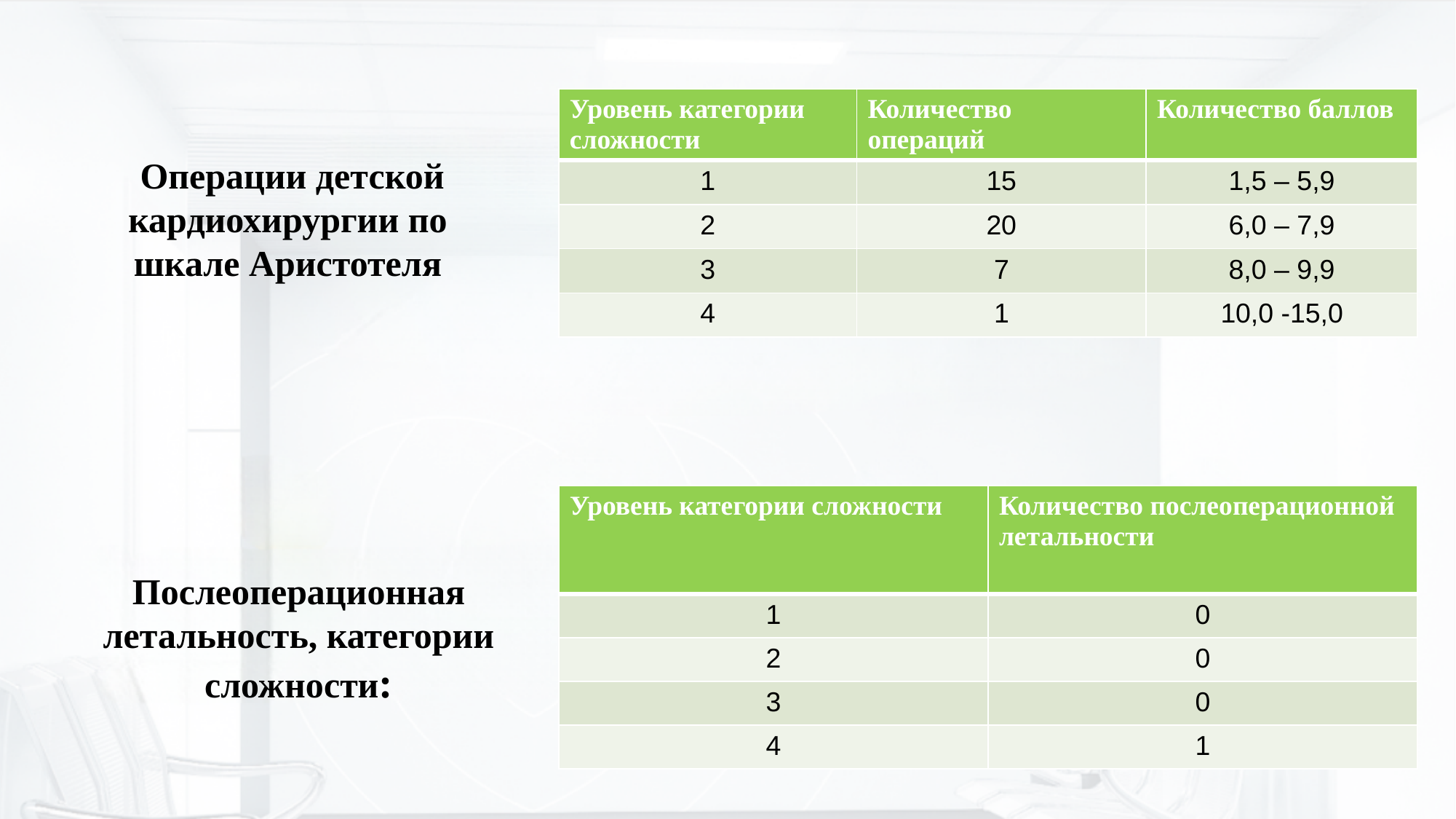

| Уровень категории сложности | Количество операций | Количество баллов |
| --- | --- | --- |
| 1 | 15 | 1,5 – 5,9 |
| 2 | 20 | 6,0 – 7,9 |
| 3 | 7 | 8,0 – 9,9 |
| 4 | 1 | 10,0 -15,0 |
# Операции детской кардиохирургии по  шкале Аристотеля
| Уровень категории сложности | Количество послеоперационной летальности |
| --- | --- |
| 1 | 0 |
| 2 | 0 |
| 3 | 0 |
| 4 | 1 |
Послеоперационная летальность, категории сложности: